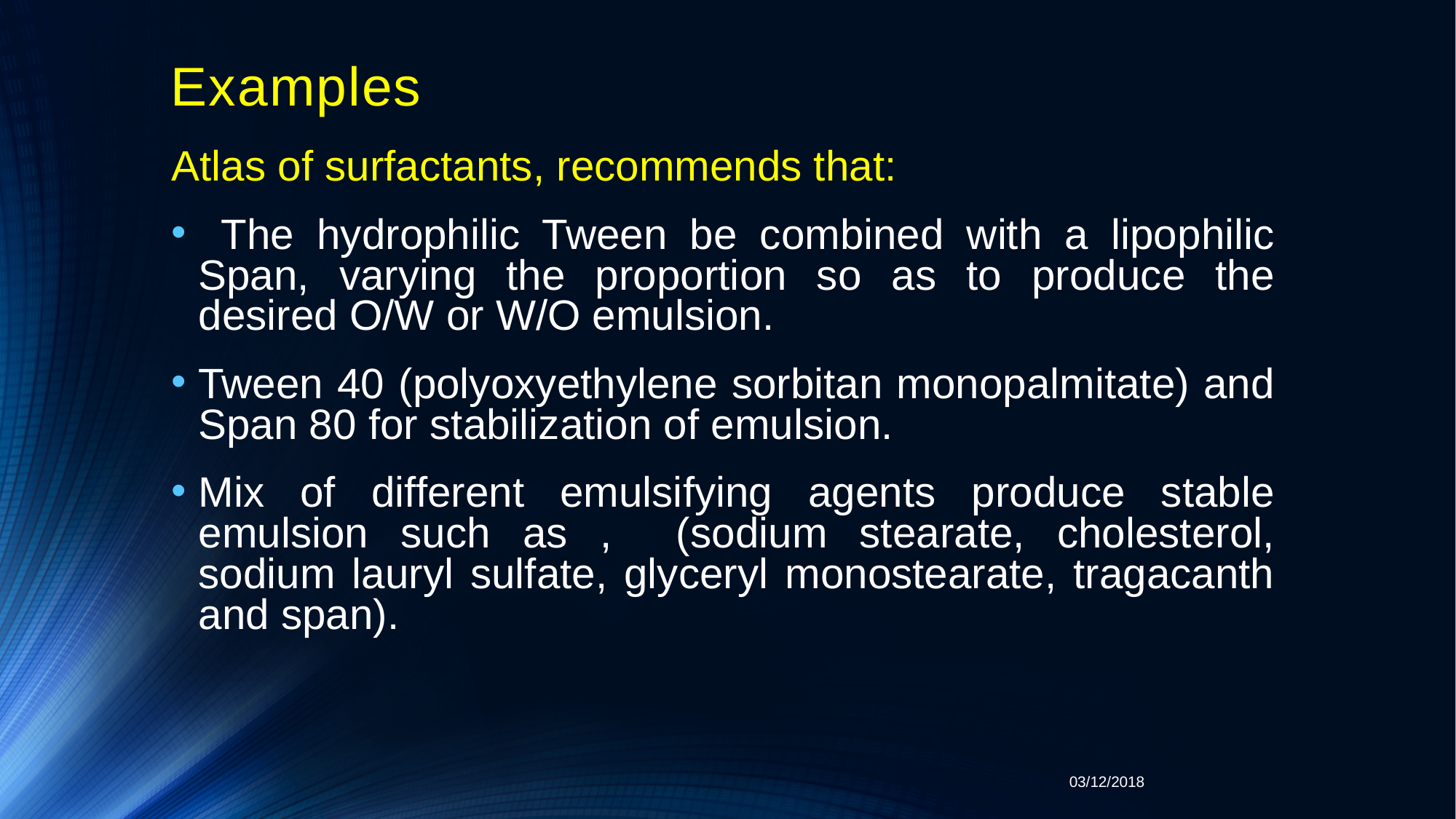

# Examples
Atlas of surfactants, recommends that:
 The hydrophilic Tween be combined with a lipophilic Span, varying the proportion so as to produce the desired O/W or W/O emulsion.
Tween 40 (polyoxyethylene sorbitan monopalmitate) and Span 80 for stabilization of emulsion.
Mix of different emulsifying agents produce stable emulsion such as ,  (sodium stearate, cholesterol, sodium lauryl sulfate, glyceryl monostearate, tragacanth and span).

03/12/2018